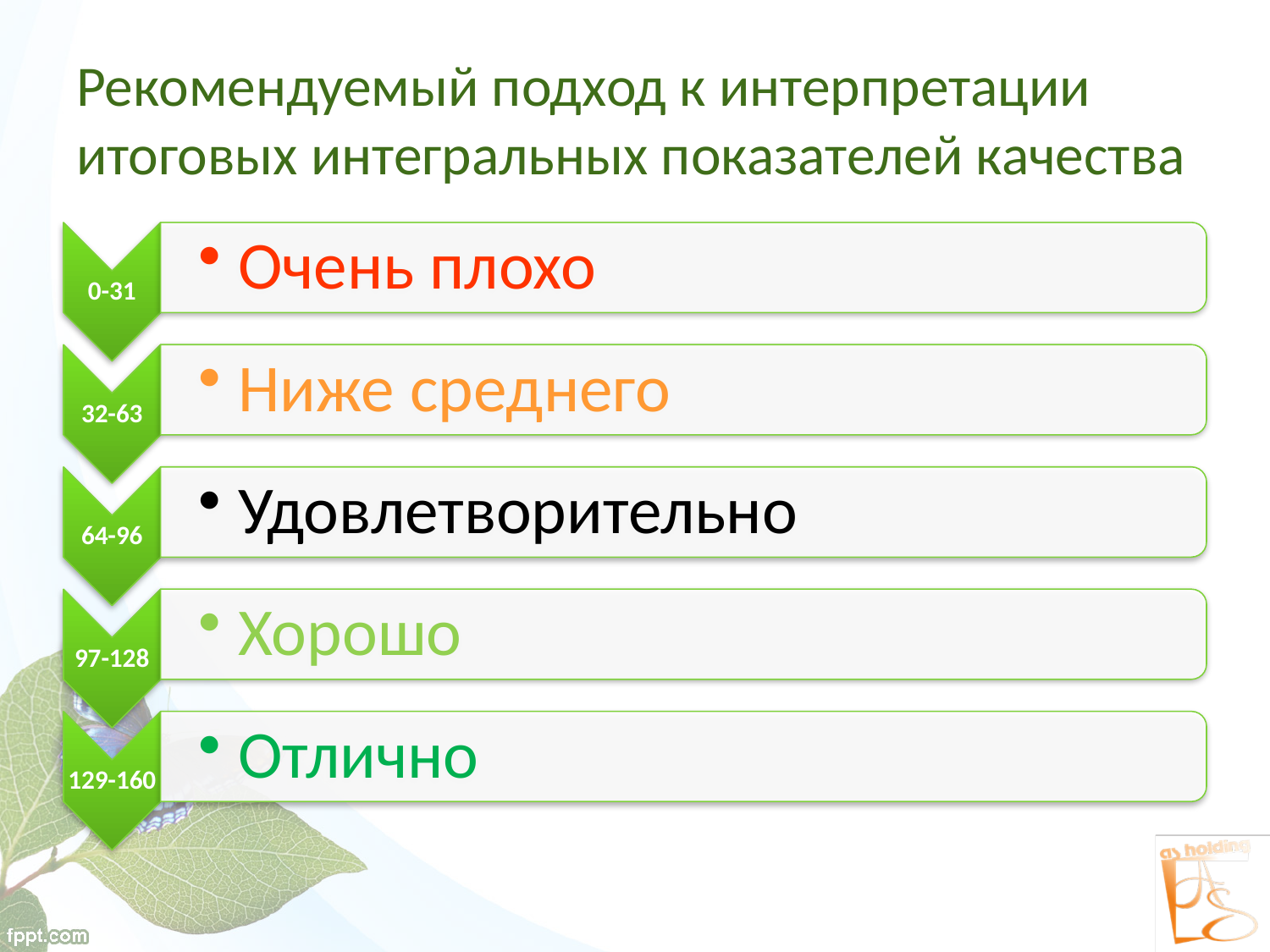

# Рекомендуемый подход к интерпретации итоговых интегральных показателей качества
0-31
Очень плохо
32-63
Ниже среднего
64-96
Удовлетворительно
97-128
Хорошо
129-160
Отлично